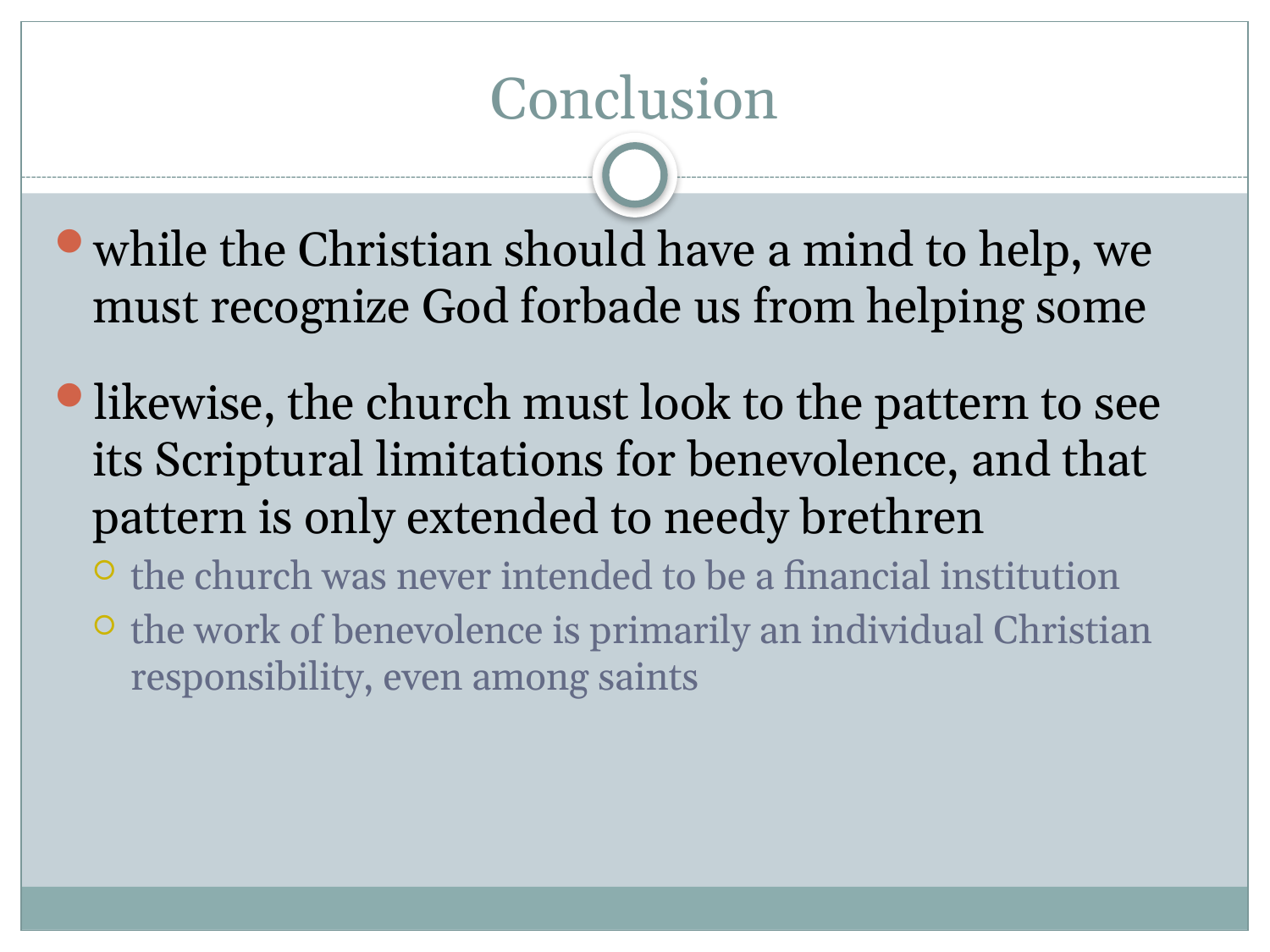

# Conclusion
while the Christian should have a mind to help, we must recognize God forbade us from helping some

likewise, the church must look to the pattern to see its Scriptural limitations for benevolence, and that pattern is only extended to needy brethren
the church was never intended to be a financial institution
the work of benevolence is primarily an individual Christian responsibility, even among saints